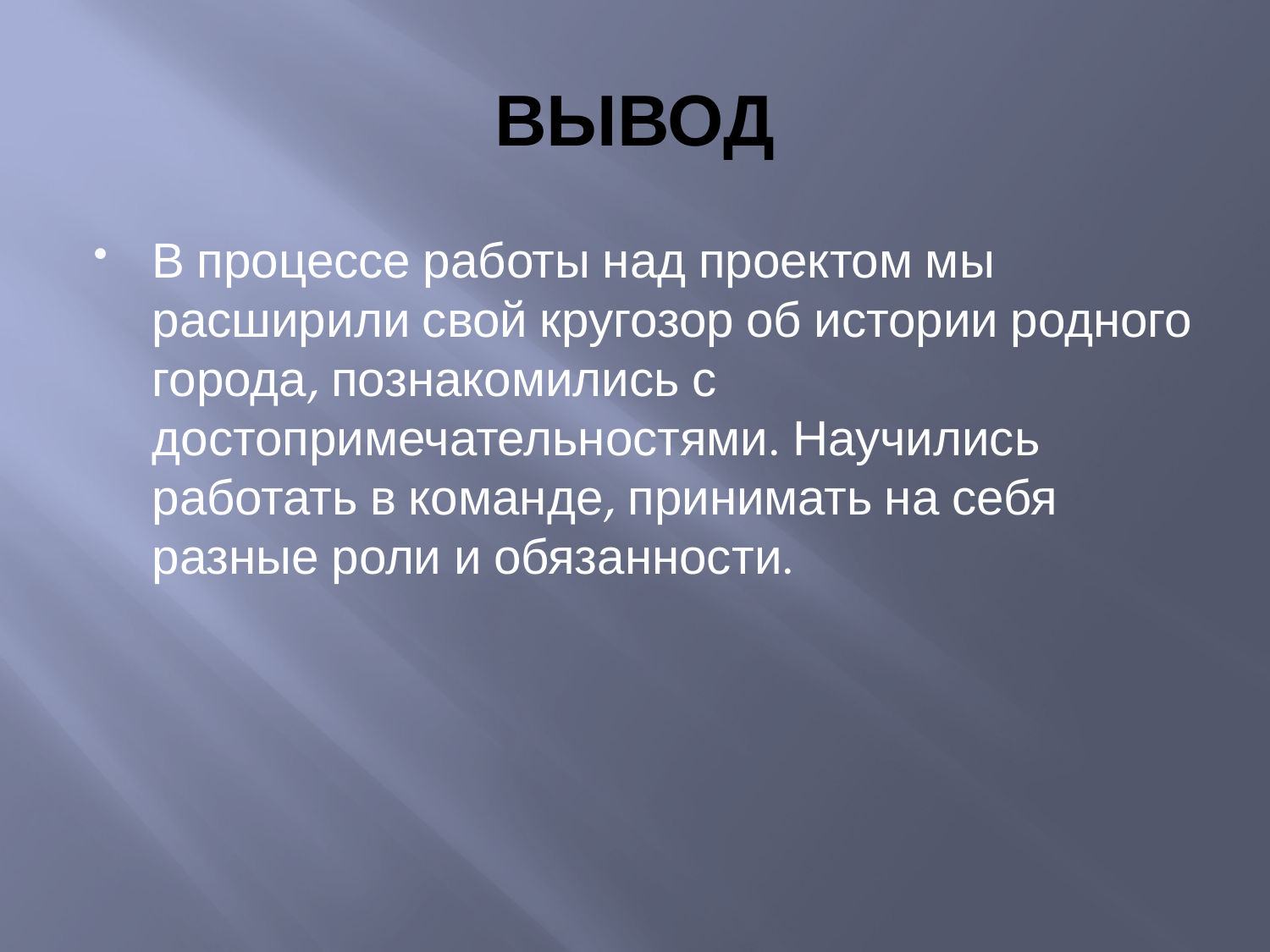

# ВЫВОД
В процессе работы над проектом мы расширили свой кругозор об истории родного города, познакомились с достопримечательностями. Научились работать в команде, принимать на себя разные роли и обязанности.